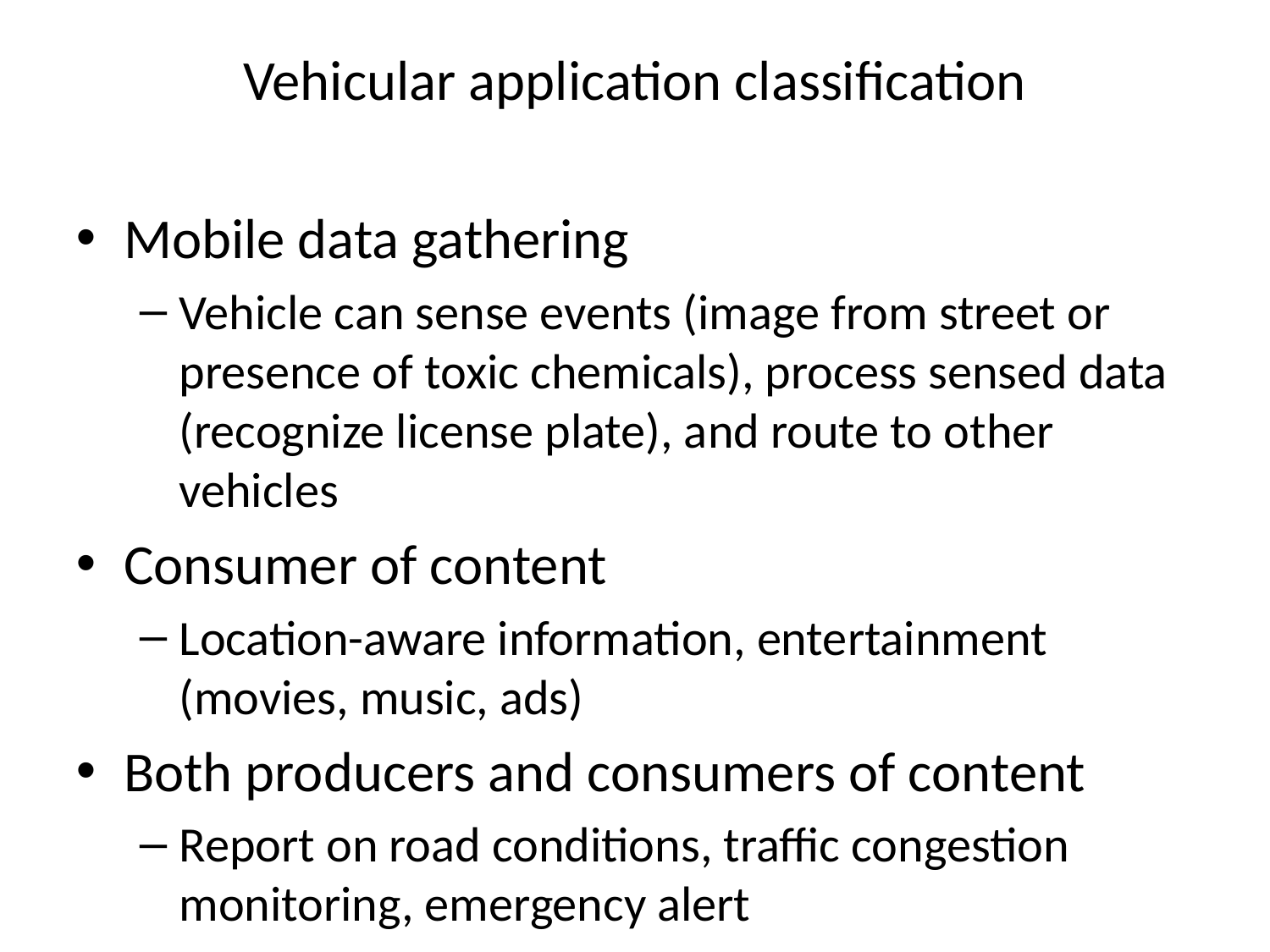

Vehicular application classification
Mobile data gathering
Vehicle can sense events (image from street or presence of toxic chemicals), process sensed data (recognize license plate), and route to other vehicles
Consumer of content
Location-aware information, entertainment (movies, music, ads)
Both producers and consumers of content
Report on road conditions, traffic congestion monitoring, emergency alert